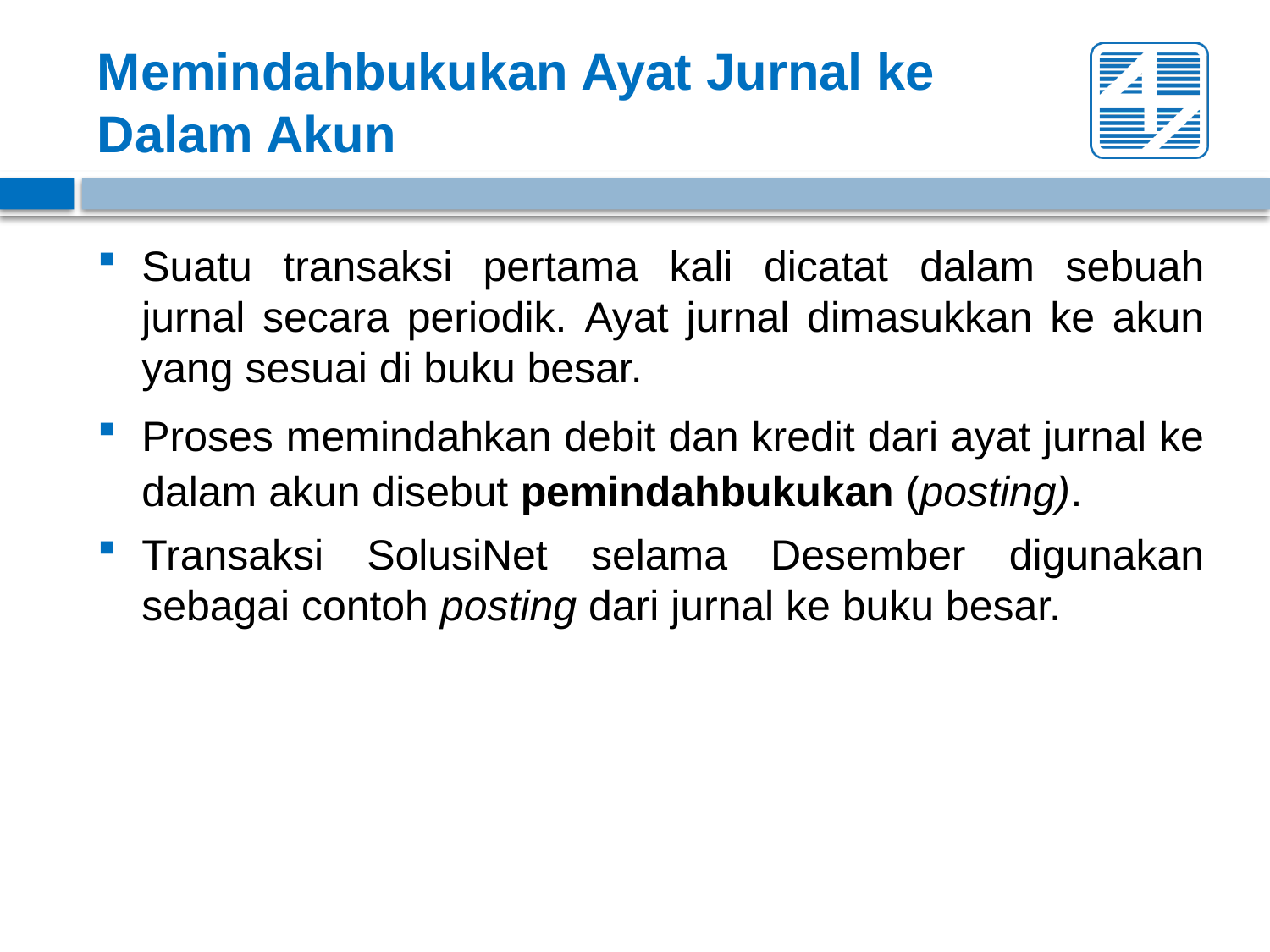

# Memindahbukukan Ayat Jurnal ke Dalam Akun
Suatu transaksi pertama kali dicatat dalam sebuah jurnal secara periodik. Ayat jurnal dimasukkan ke akun yang sesuai di buku besar.
Proses memindahkan debit dan kredit dari ayat jurnal ke dalam akun disebut pemindahbukukan (posting).
Transaksi SolusiNet selama Desember digunakan sebagai contoh posting dari jurnal ke buku besar.